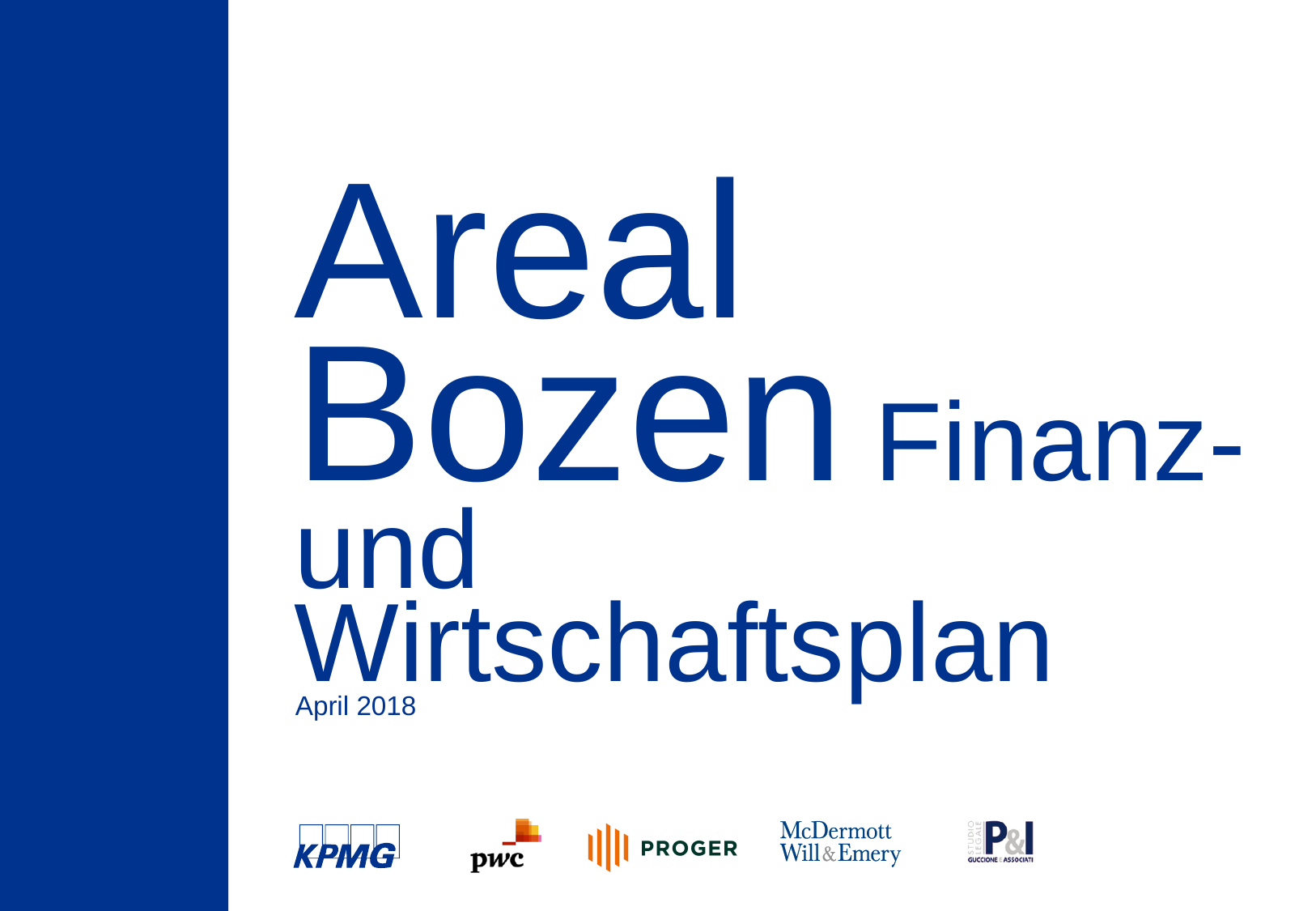

# Areal Bozen Finanz- und Wirtschaftsplan
April 2018